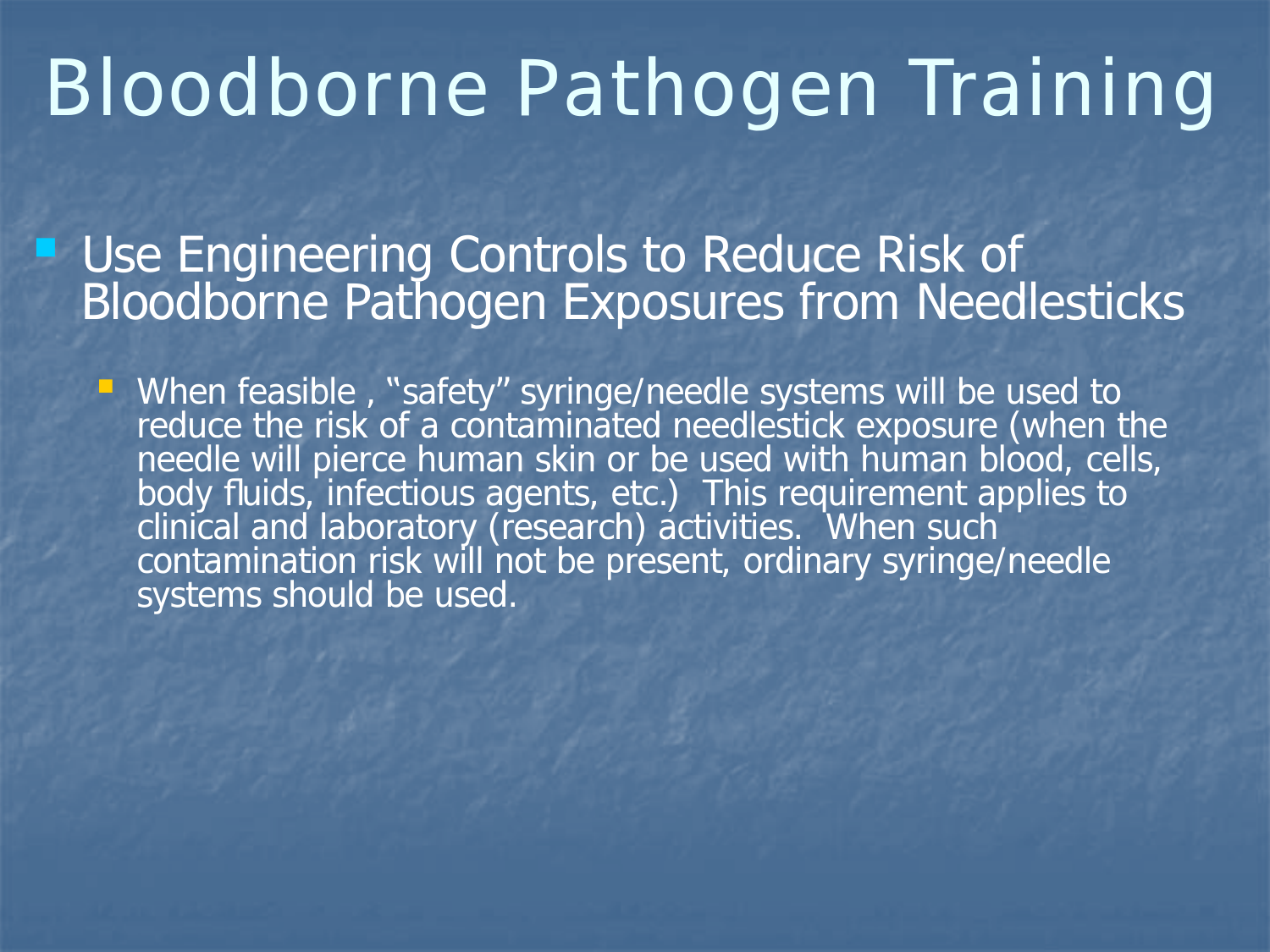

# Bloodborne Pathogen Training

Use Engineering Controls to Reduce Risk of Bloodborne Pathogen Exposures from Needlesticks

When feasible , “safety” syringe/needle systems will be used to reduce the risk of a contaminated needlestick exposure (when the needle will pierce human skin or be used with human blood, cells, body fluids, infectious agents, etc.)  This requirement applies to clinical and laboratory (research) activities.  When such contamination risk will not be present, ordinary syringe/needle systems should be used.